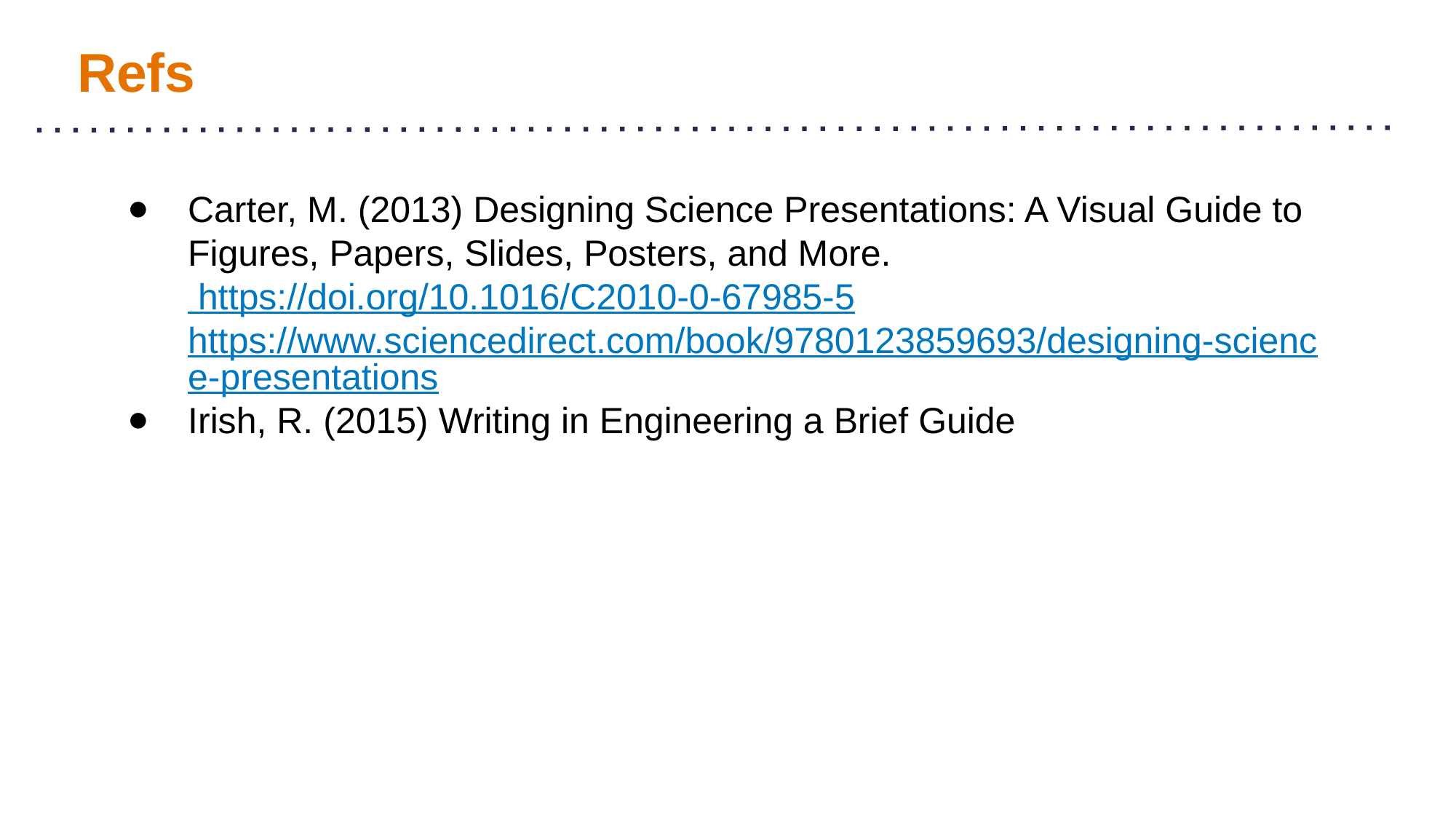

# Refs
Carter, M. (2013) Designing Science Presentations: A Visual Guide to Figures, Papers, Slides, Posters, and More. https://doi.org/10.1016/C2010-0-67985-5 https://www.sciencedirect.com/book/9780123859693/designing-science-presentations
Irish, R. (2015) Writing in Engineering a Brief Guide